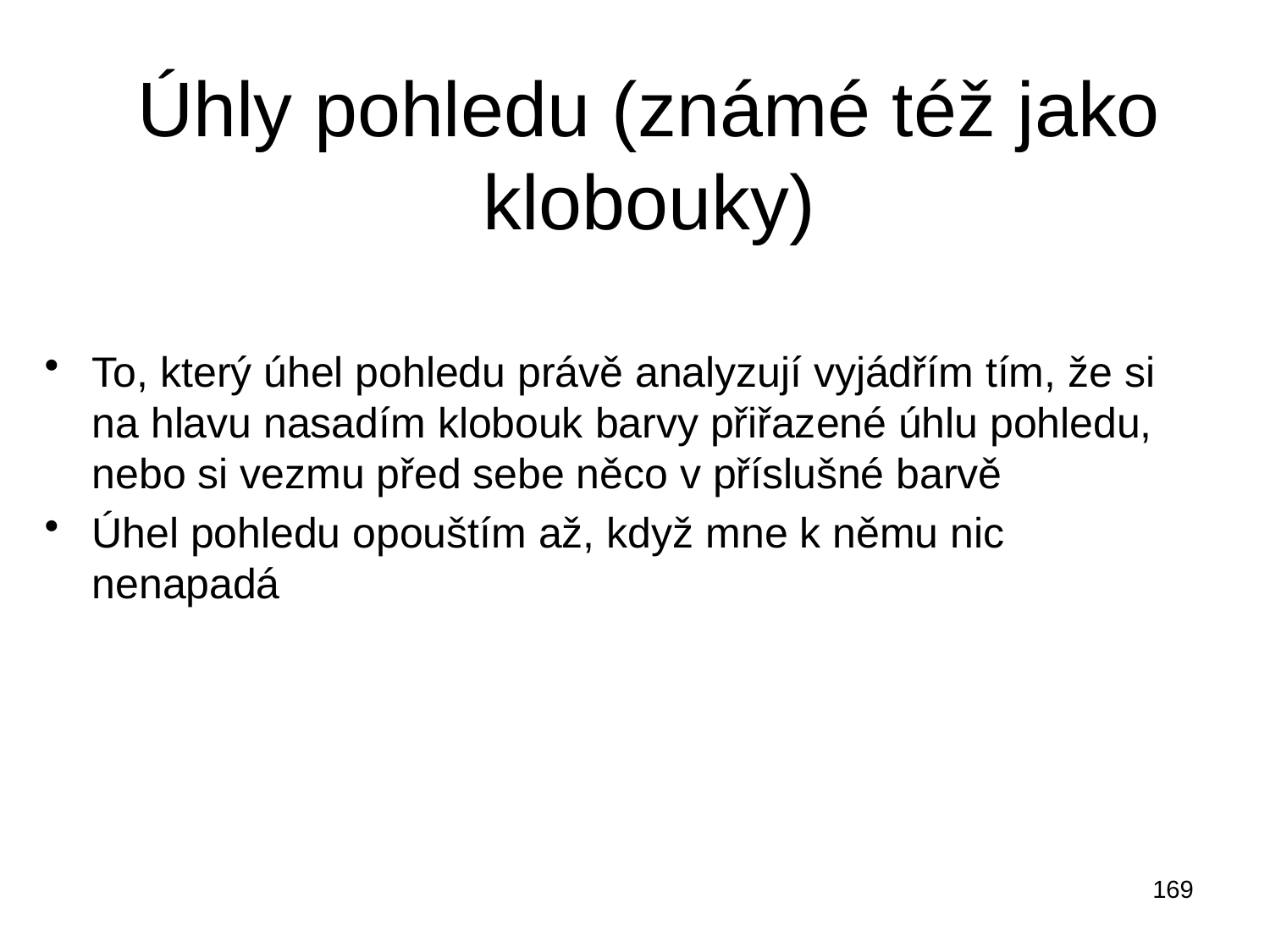

# Úhly pohledu (známé též jako klobouky)
To, který úhel pohledu právě analyzují vyjádřím tím, že si na hlavu nasadím klobouk barvy přiřazené úhlu pohledu, nebo si vezmu před sebe něco v příslušné barvě
Úhel pohledu opouštím až, když mne k němu nic nenapadá
169